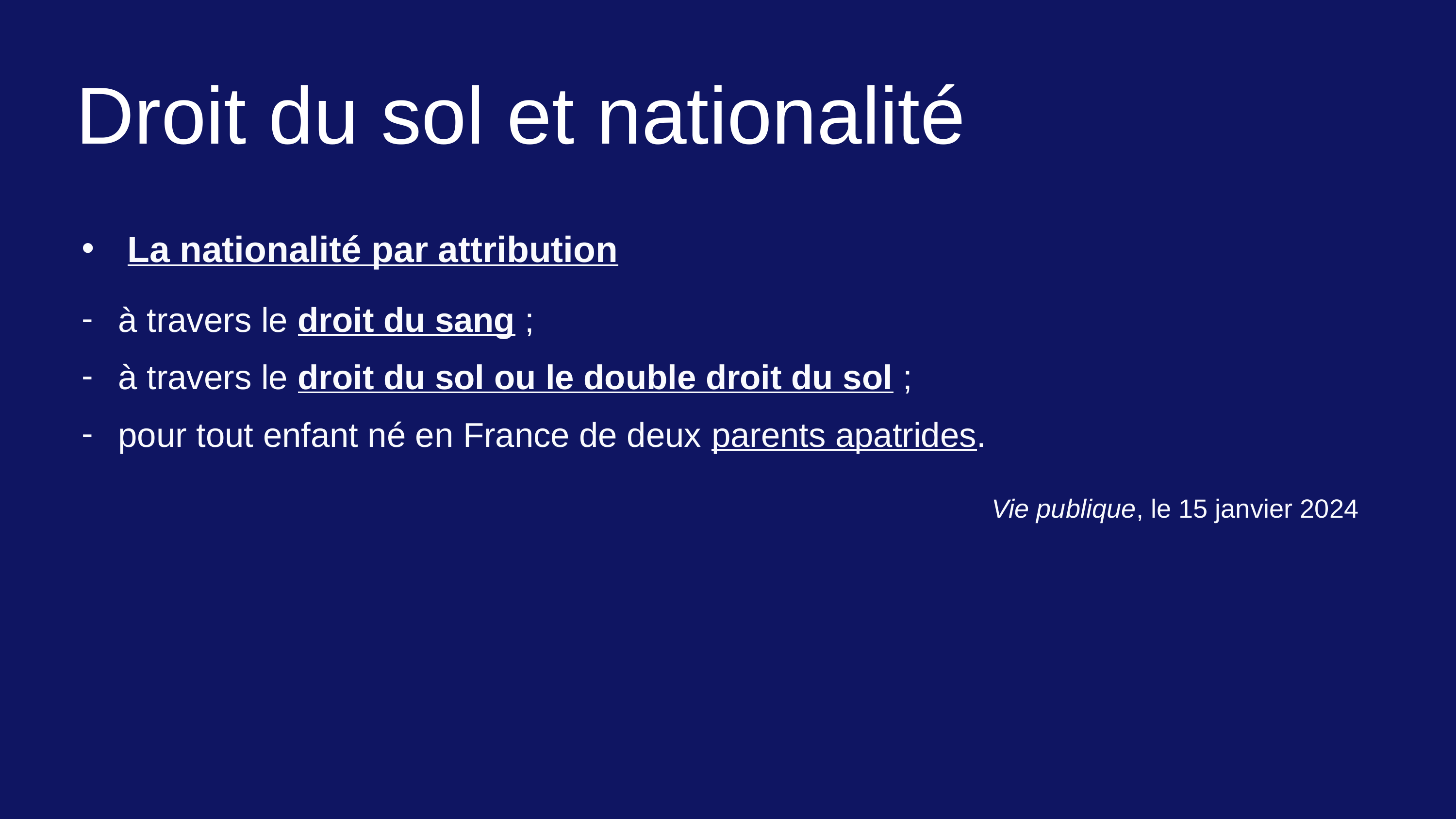

Droit du sol et nationalité
La nationalité par attribution
à travers le droit du sang ;
à travers le droit du sol ou le double droit du sol ;
pour tout enfant né en France de deux parents apatrides.

Vie publique, le 15 janvier 2024